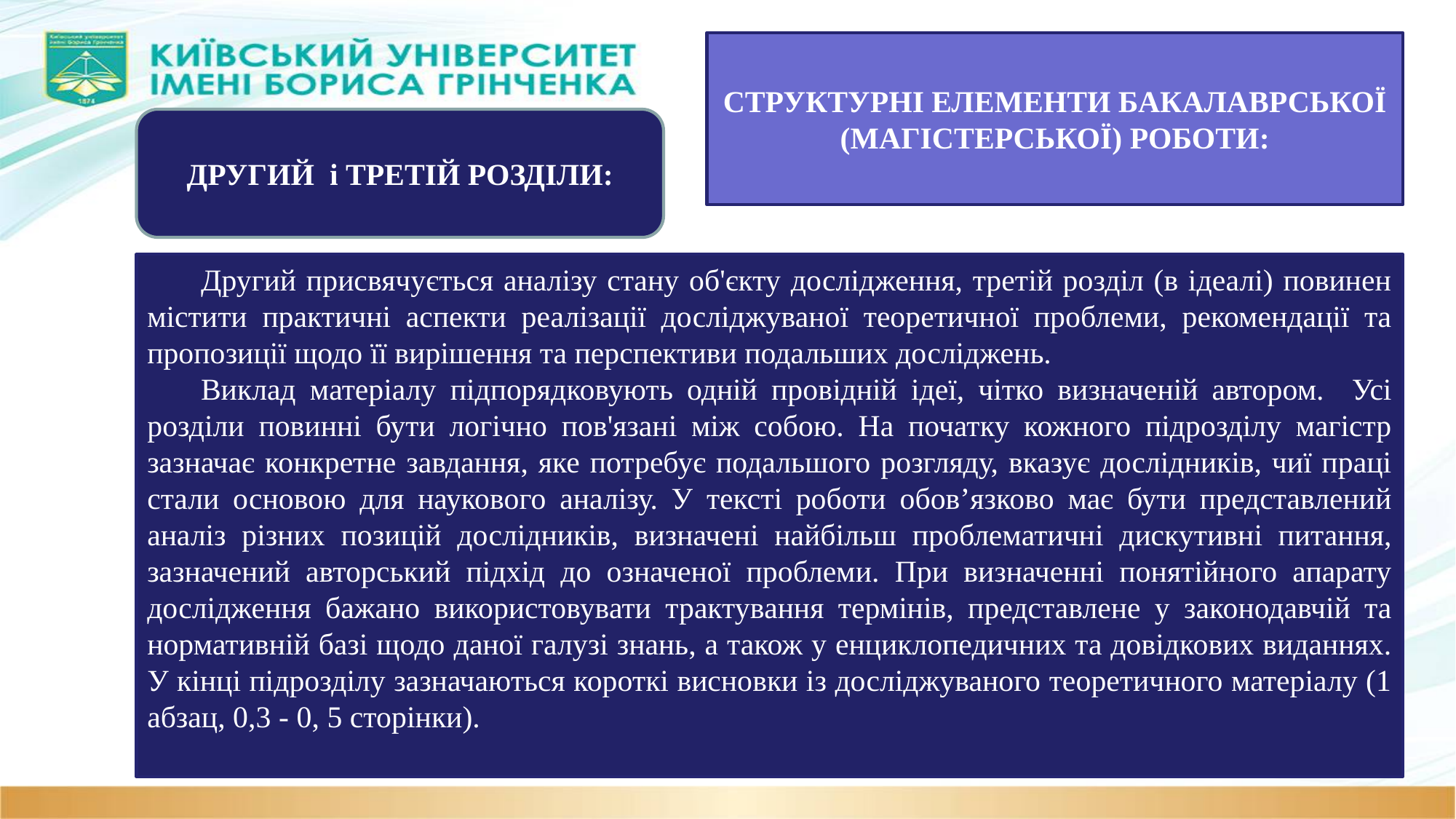

СТРУКТУРНІ ЕЛЕМЕНТИ БАКАЛАВРСЬКОЇ (МАГІСТЕРСЬКОЇ) РОБОТИ:
ДРУГИЙ  і ТРЕТІЙ РОЗДІЛИ:
Другий присвячується аналізу стану об'єкту дослідження, третій розділ (в ідеалі) повинен містити практичні аспекти реалізації досліджуваної теоретичної проблеми, рекомендації та пропозиції щодо її вирішення та перспективи подальших досліджень.
Виклад матеріалу підпорядковують одній провідній ідеї, чітко визначеній автором.  Усі розділи повинні бути логічно пов'язані між собою. На початку кожного підрозділу магістр зазначає конкретне завдання, яке потребує подальшого розгляду, вказує дослідників, чиї праці стали основою для наукового аналізу. У тексті роботи обов’язково має бути представлений аналіз різних позицій дослідників, визначені найбільш проблематичні дискутивні питання, зазначений авторський підхід до означеної проблеми. При визначенні понятійного апарату дослідження бажано використовувати трактування термінів, представлене у законодавчій та нормативній базі щодо даної галузі знань, а також у енциклопедичних та довідкових виданнях. У кінці підрозділу зазначаються короткі висновки із досліджуваного теоретичного матеріалу (1 абзац, 0,3 - 0, 5 сторінки).